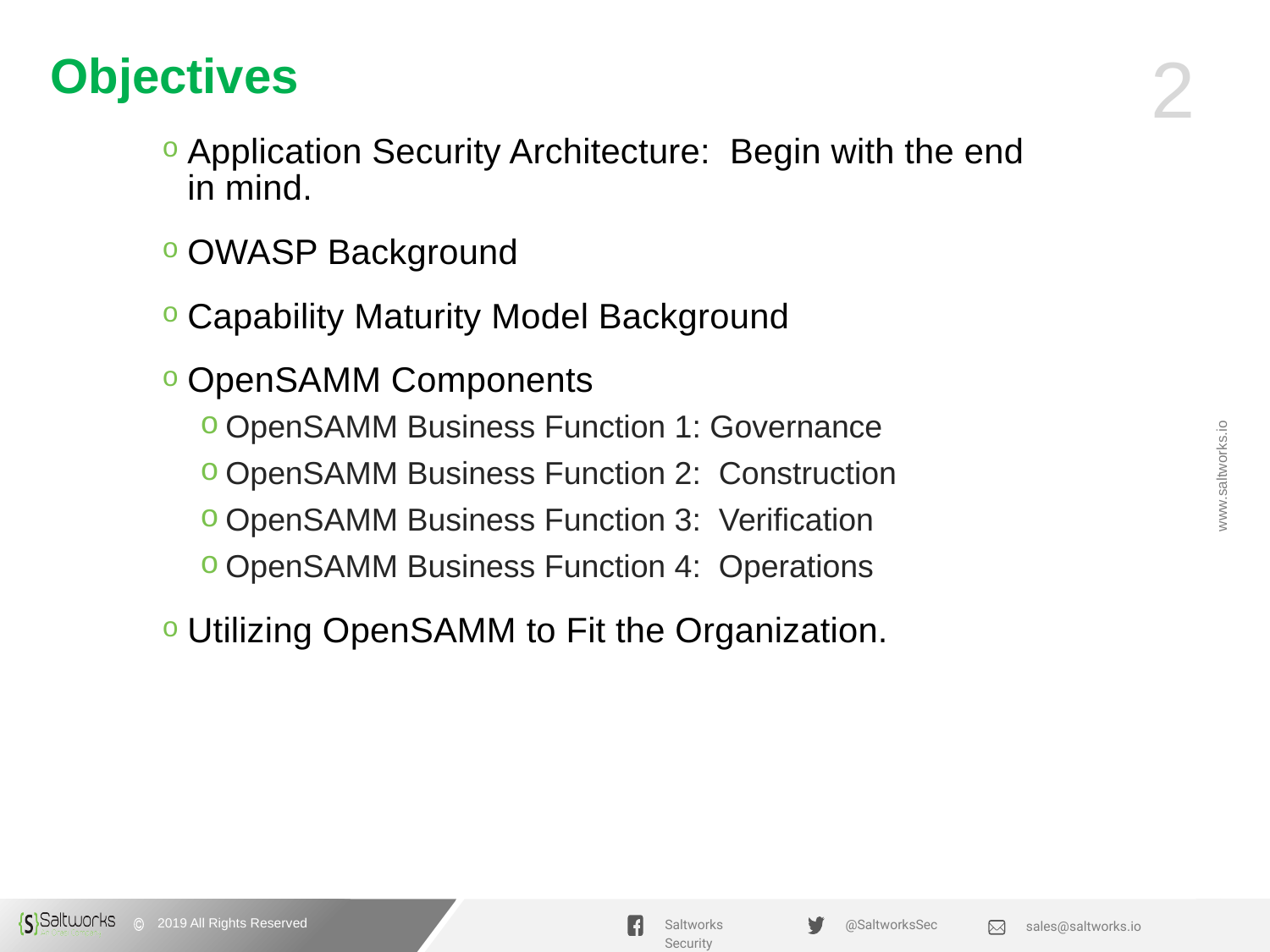

# Objectives
Application Security Architecture:  Begin with the end in mind.
OWASP Background
Capability Maturity Model Background
OpenSAMM Components
OpenSAMM Business Function 1: Governance
OpenSAMM Business Function 2:  Construction
OpenSAMM Business Function 3:  Verification
OpenSAMM Business Function 4:  Operations
Utilizing OpenSAMM to Fit the Organization.